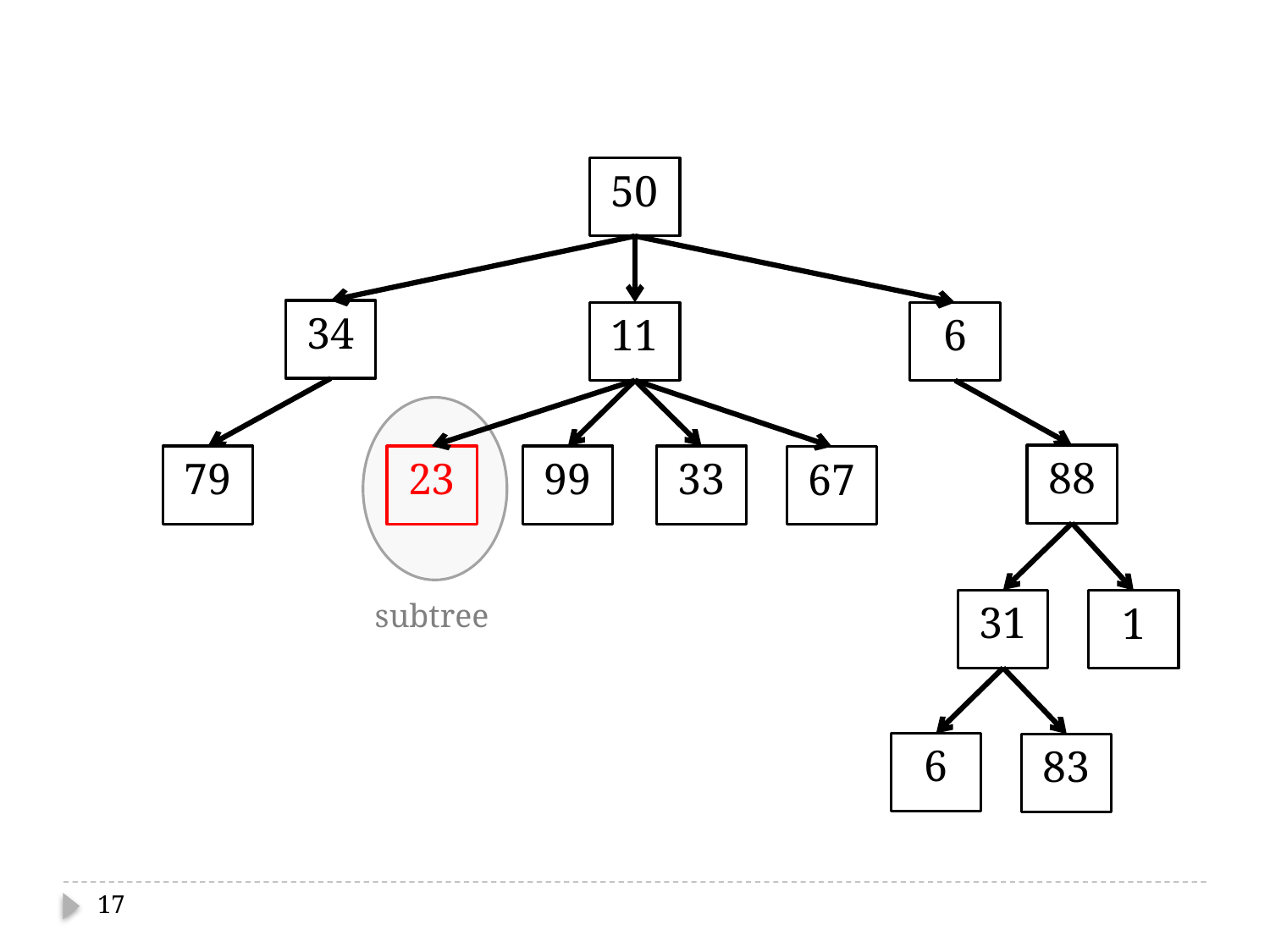

50
34
11
6

88
23
79
99
33
67
subtree
31
1
6
83
17